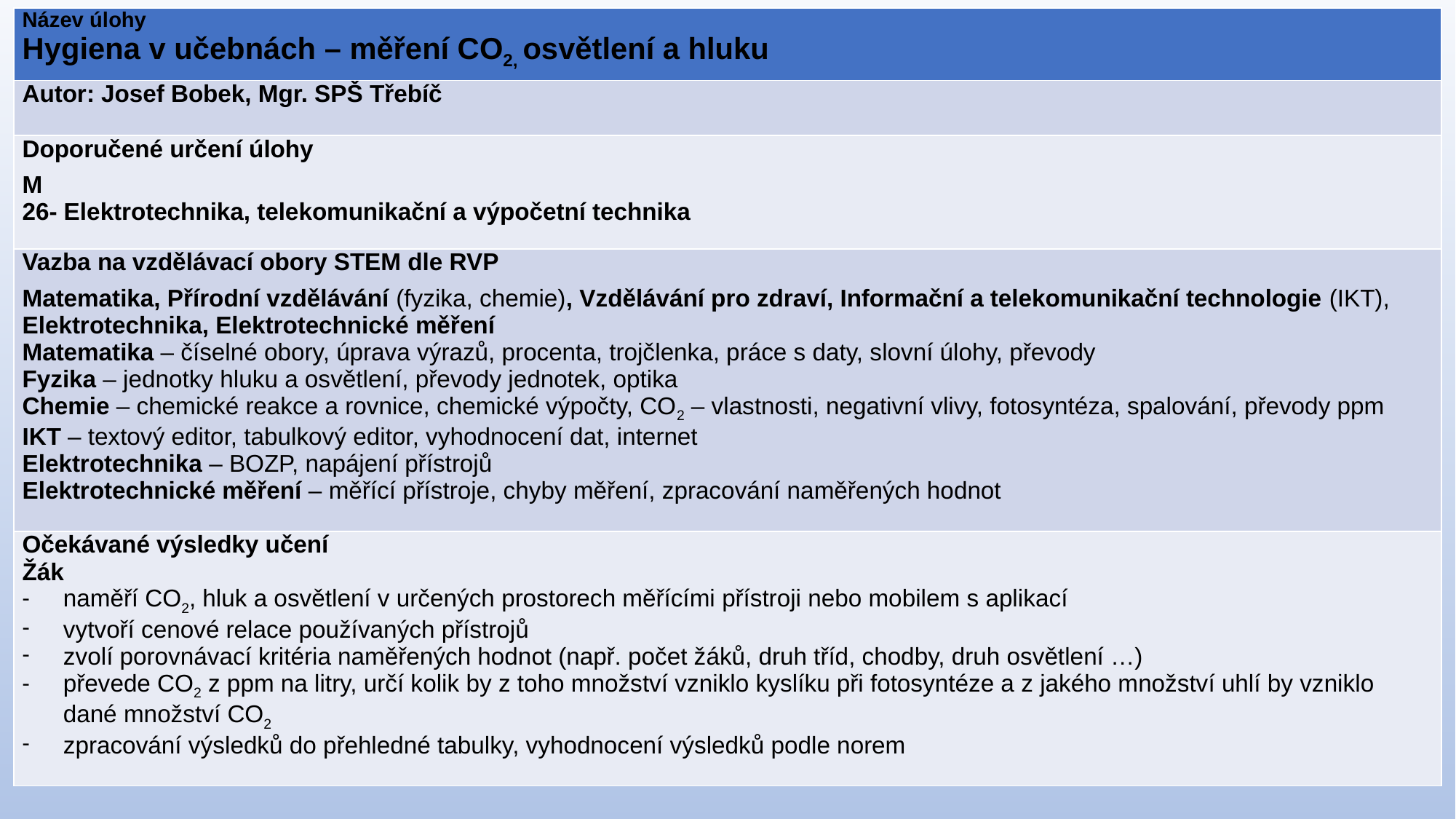

| Název úlohy Hygiena v učebnách – měření CO2, osvětlení a hluku |
| --- |
| Autor: Josef Bobek, Mgr. SPŠ Třebíč |
| Doporučené určení úlohy M 26- Elektrotechnika, telekomunikační a výpočetní technika |
| Vazba na vzdělávací obory STEM dle RVP Matematika, Přírodní vzdělávání (fyzika, chemie), Vzdělávání pro zdraví, Informační a telekomunikační technologie (IKT), Elektrotechnika, Elektrotechnické měření Matematika – číselné obory, úprava výrazů, procenta, trojčlenka, práce s daty, slovní úlohy, převody Fyzika – jednotky hluku a osvětlení, převody jednotek, optika Chemie – chemické reakce a rovnice, chemické výpočty, CO2 – vlastnosti, negativní vlivy, fotosyntéza, spalování, převody ppm IKT – textový editor, tabulkový editor, vyhodnocení dat, internet Elektrotechnika – BOZP, napájení přístrojů Elektrotechnické měření – měřící přístroje, chyby měření, zpracování naměřených hodnot |
| Očekávané výsledky učení Žák naměří CO2, hluk a osvětlení v určených prostorech měřícími přístroji nebo mobilem s aplikací vytvoří cenové relace používaných přístrojů zvolí porovnávací kritéria naměřených hodnot (např. počet žáků, druh tříd, chodby, druh osvětlení …) převede CO2 z ppm na litry, určí kolik by z toho množství vzniklo kyslíku při fotosyntéze a z jakého množství uhlí by vzniklo dané množství CO2 zpracování výsledků do přehledné tabulky, vyhodnocení výsledků podle norem |